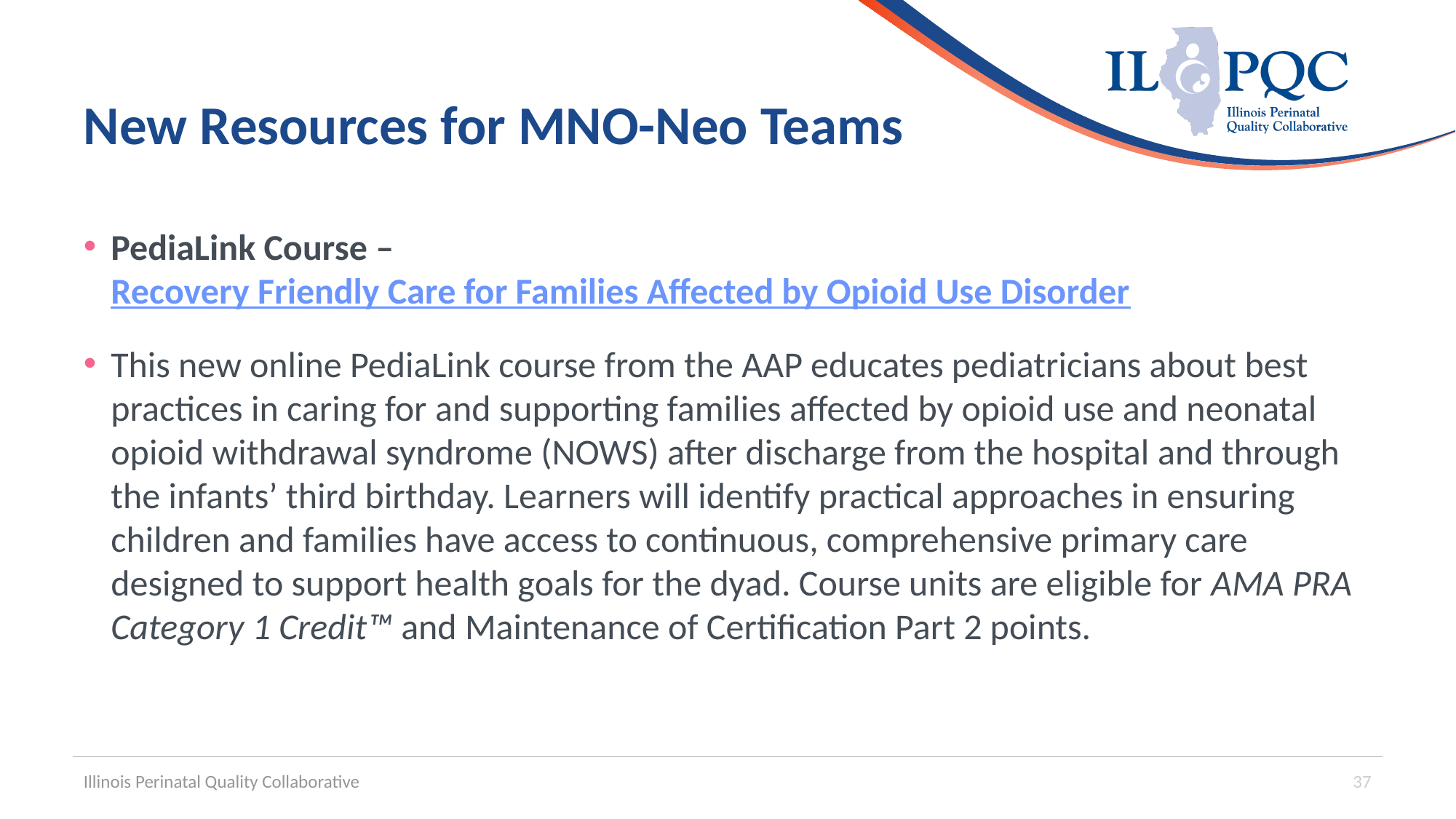

# New Resources for MNO-Neo Teams
PediaLink Course – Recovery Friendly Care for Families Affected by Opioid Use Disorder
This new online PediaLink course from the AAP educates pediatricians about best practices in caring for and supporting families affected by opioid use and neonatal opioid withdrawal syndrome (NOWS) after discharge from the hospital and through the infants’ third birthday. Learners will identify practical approaches in ensuring children and families have access to continuous, comprehensive primary care designed to support health goals for the dyad. Course units are eligible for AMA PRA Category 1 Credit™ and Maintenance of Certification Part 2 points.

Illinois Perinatal Quality Collaborative
37